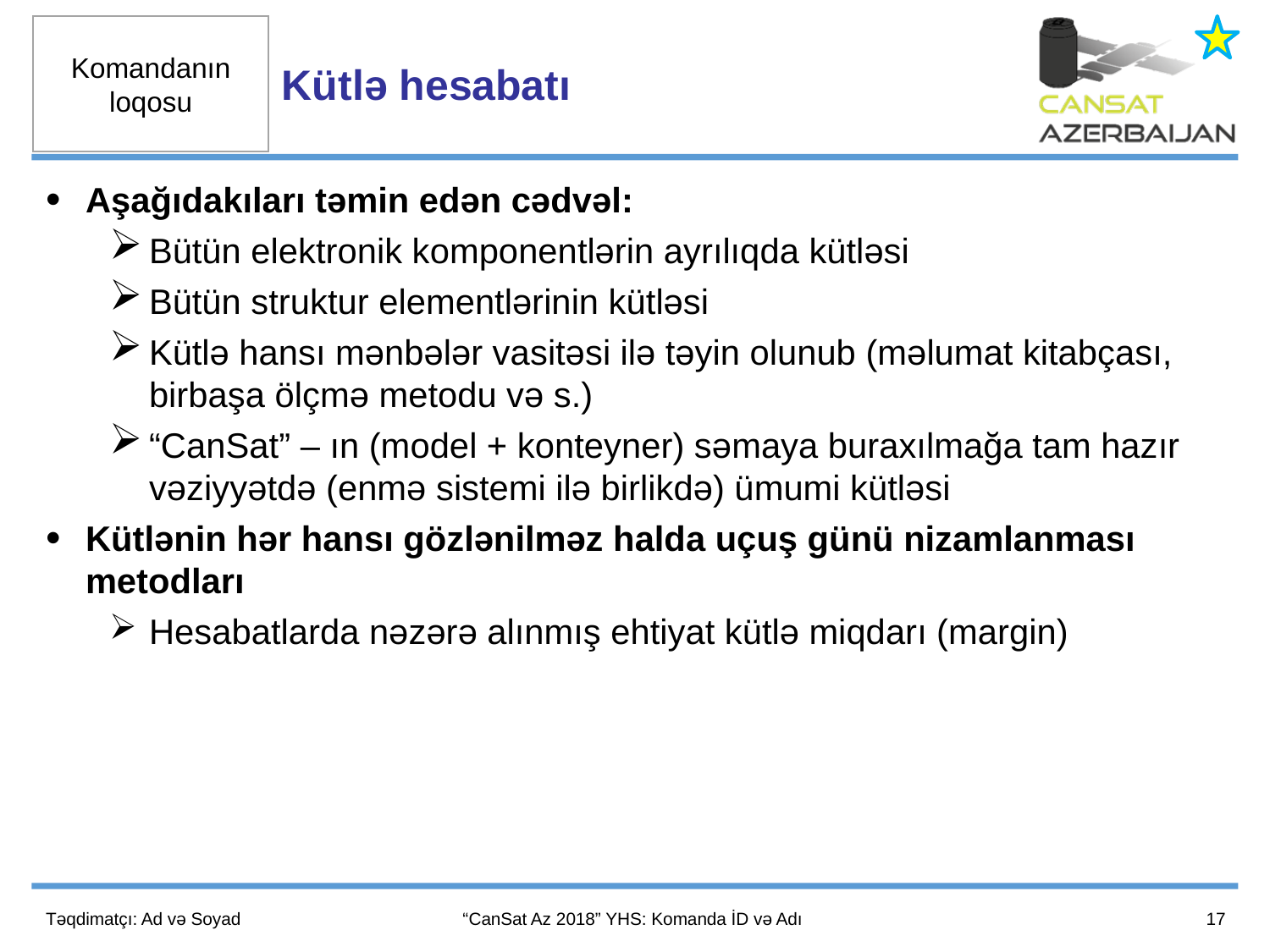

Kütlə hesabatı
Aşağıdakıları təmin edən cədvəl:
Bütün elektronik komponentlərin ayrılıqda kütləsi
Bütün struktur elementlərinin kütləsi
Kütlə hansı mənbələr vasitəsi ilə təyin olunub (məlumat kitabçası, birbaşa ölçmə metodu və s.)
“CanSat” – ın (model + konteyner) səmaya buraxılmağa tam hazır vəziyyətdə (enmə sistemi ilə birlikdə) ümumi kütləsi
Kütlənin hər hansı gözlənilməz halda uçuş günü nizamlanması metodları
Hesabatlarda nəzərə alınmış ehtiyat kütlə miqdarı (margin)
17
Təqdimatçı: Ad və Soyad
“CanSat Az 2018” YHS: Komanda İD və Adı